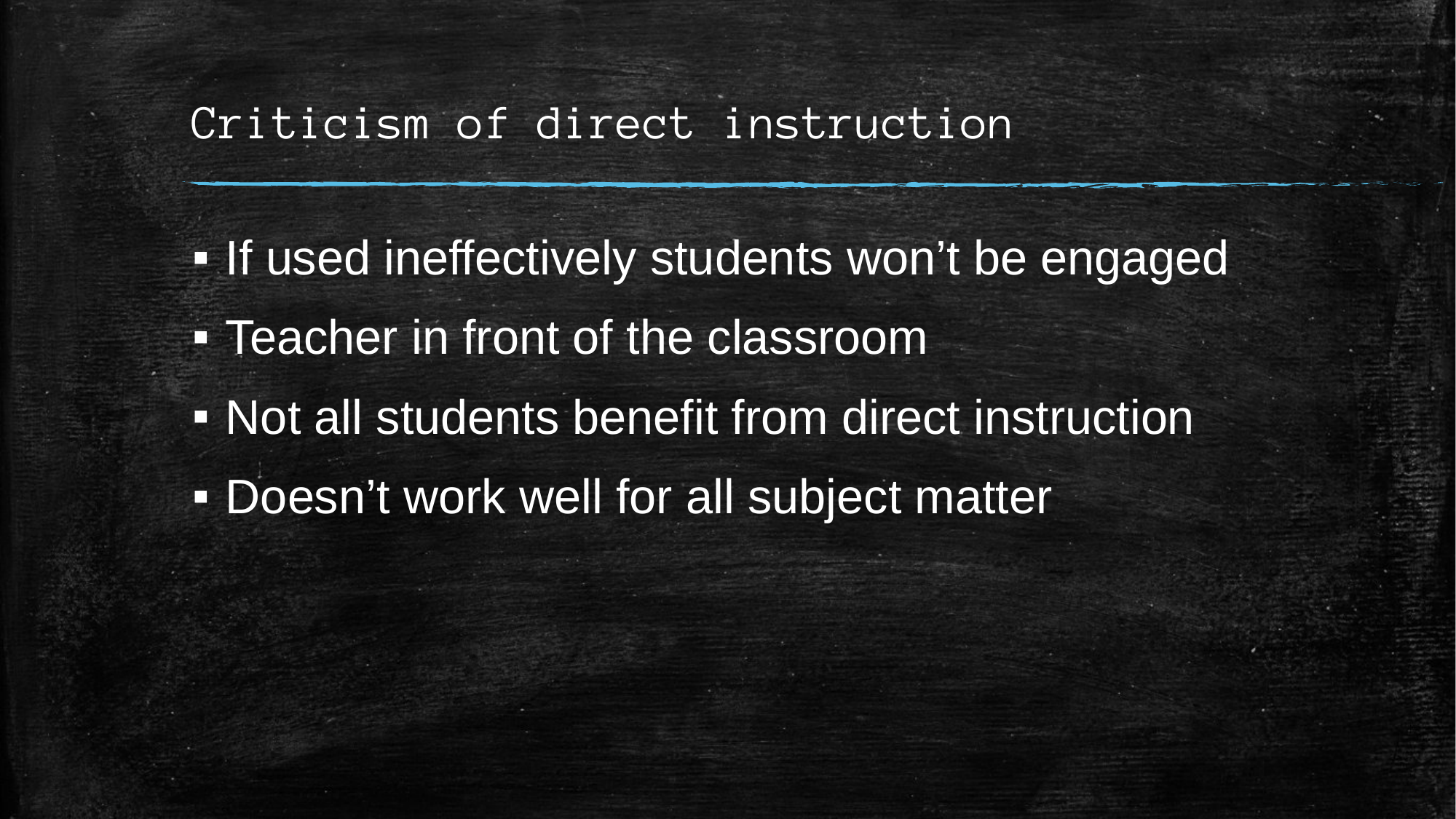

# Criticism of direct instruction
If used ineffectively students won’t be engaged
Teacher in front of the classroom
Not all students benefit from direct instruction
Doesn’t work well for all subject matter